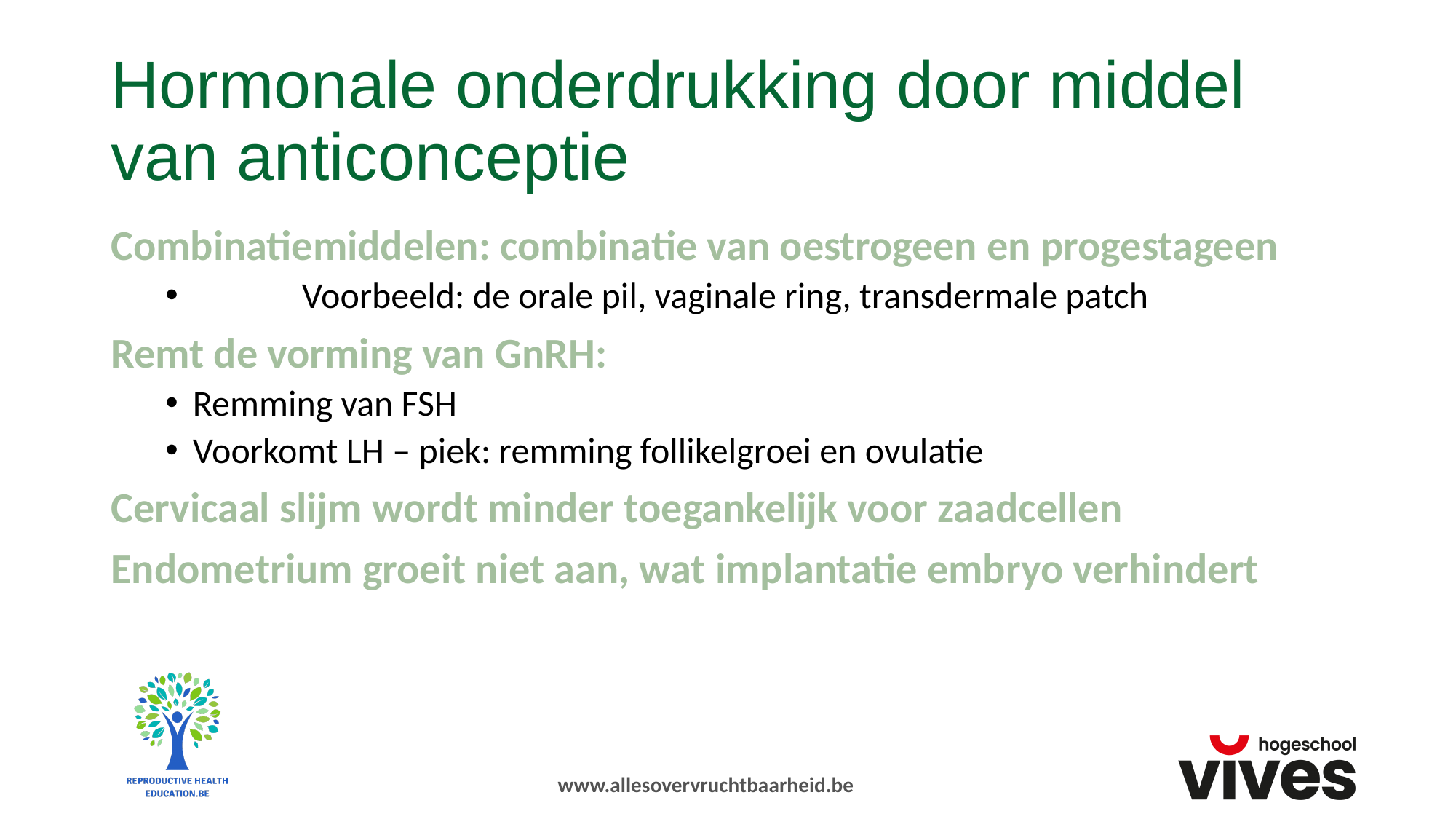

# Hormonale onderdrukking door middel van anticonceptie
Combinatiemiddelen: combinatie van oestrogeen en progestageen
	Voorbeeld: de orale pil, vaginale ring, transdermale patch
Remt de vorming van GnRH:
Remming van FSH
Voorkomt LH – piek: remming follikelgroei en ovulatie
Cervicaal slijm wordt minder toegankelijk voor zaadcellen
Endometrium groeit niet aan, wat implantatie embryo verhindert